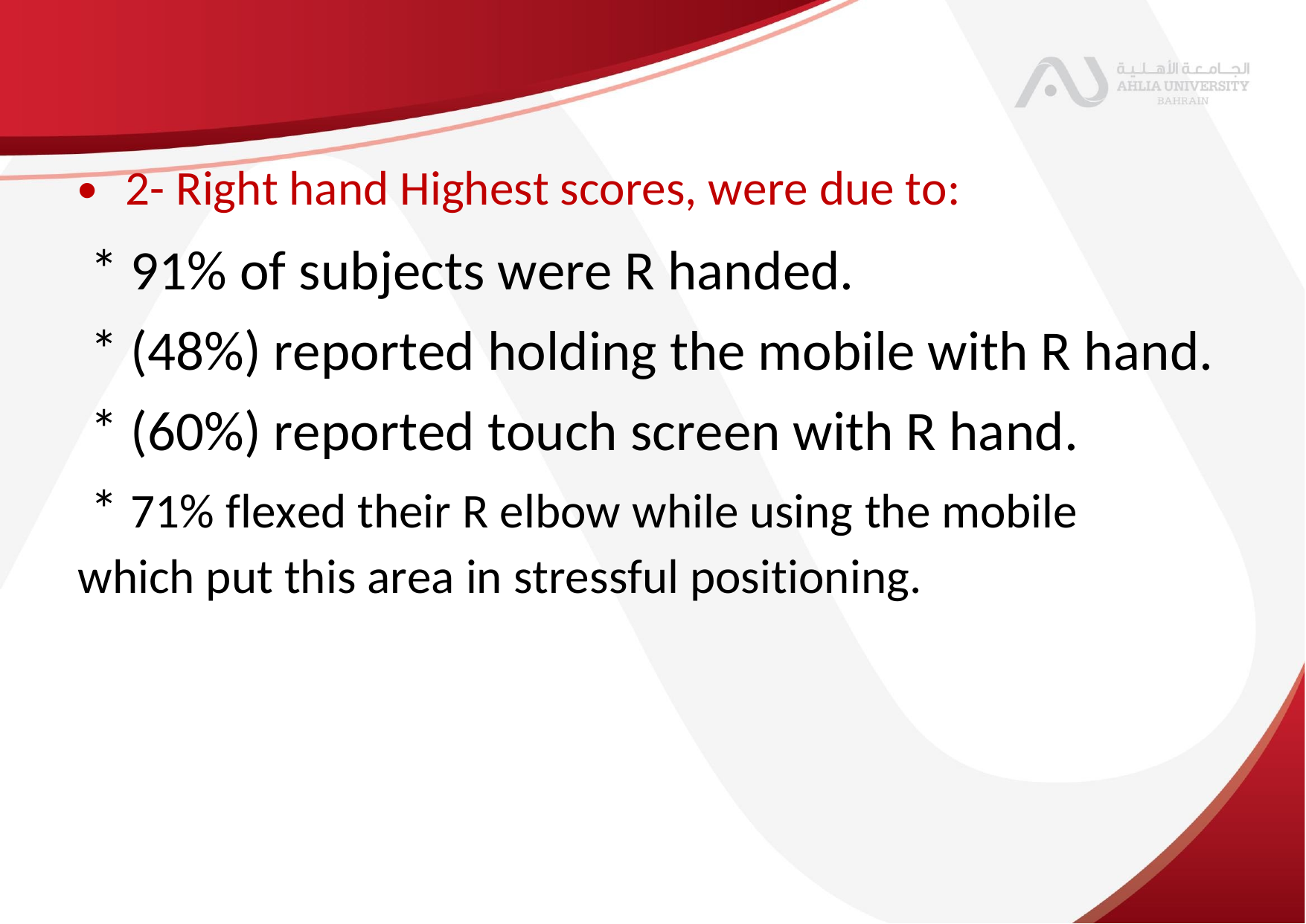

•
*
*
*
*
2- Right hand Highest scores, were due to:
91% of subjects were R handed.
(48%) reported holding the mobile with R hand.
(60%) reported touch screen with R hand.
71% flexed their R elbow while using the mobile
which put this area in stressful positioning.